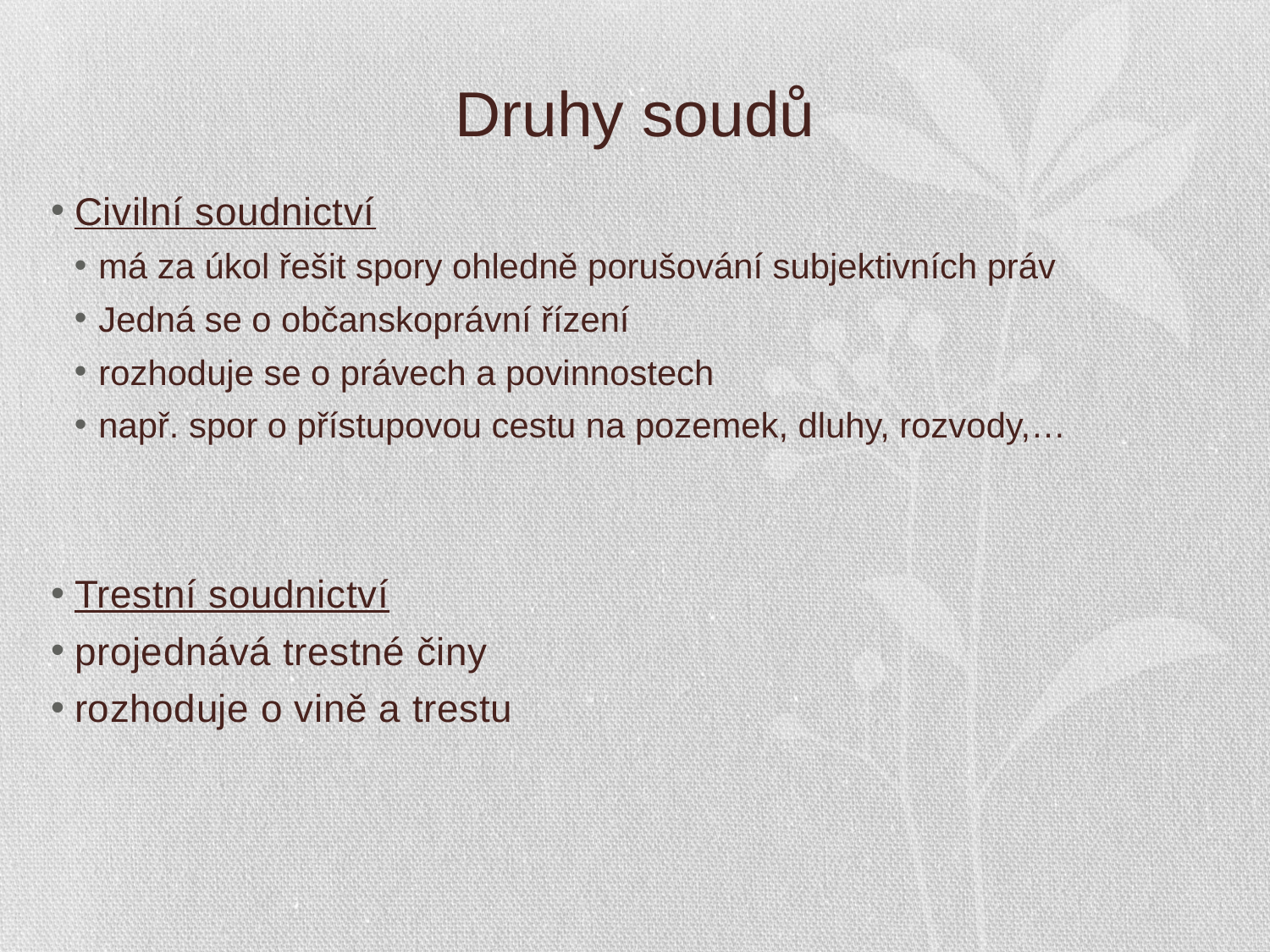

# Druhy soudů
Civilní soudnictví
má za úkol řešit spory ohledně porušování subjektivních práv
Jedná se o občanskoprávní řízení
rozhoduje se o právech a povinnostech
např. spor o přístupovou cestu na pozemek, dluhy, rozvody,…

Trestní soudnictví
projednává trestné činy
rozhoduje o vině a trestu